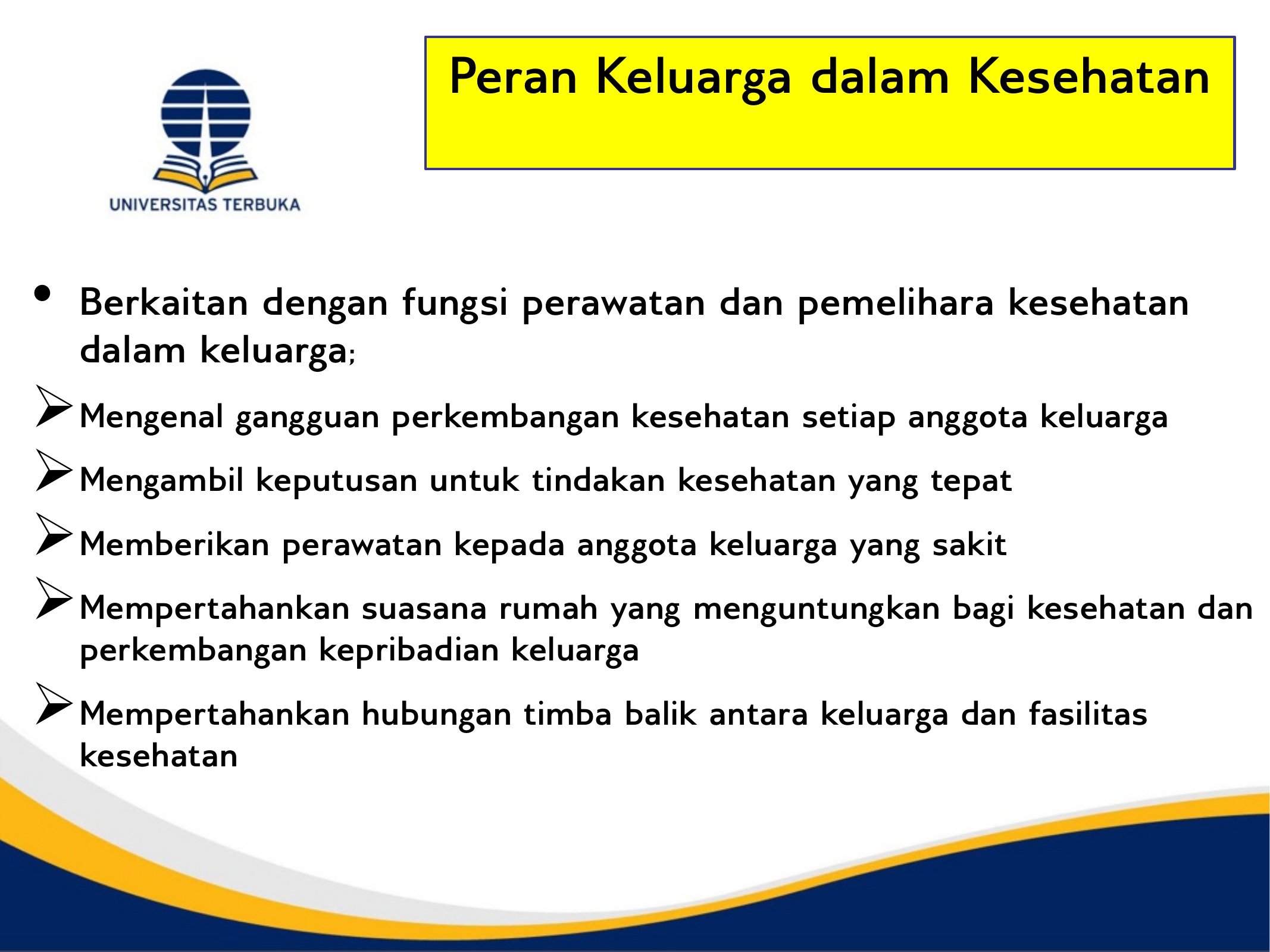

Peran Keluarga dalam Kesehatan
Berkaitan dengan fungsi perawatan dan pemelihara kesehatan dalam keluarga;
Mengenal gangguan perkembangan kesehatan setiap anggota keluarga
Mengambil keputusan untuk tindakan kesehatan yang tepat
Memberikan perawatan kepada anggota keluarga yang sakit
Mempertahankan suasana rumah yang menguntungkan bagi kesehatan dan perkembangan kepribadian keluarga
Mempertahankan hubungan timba balik antara keluarga dan fasilitas kesehatan